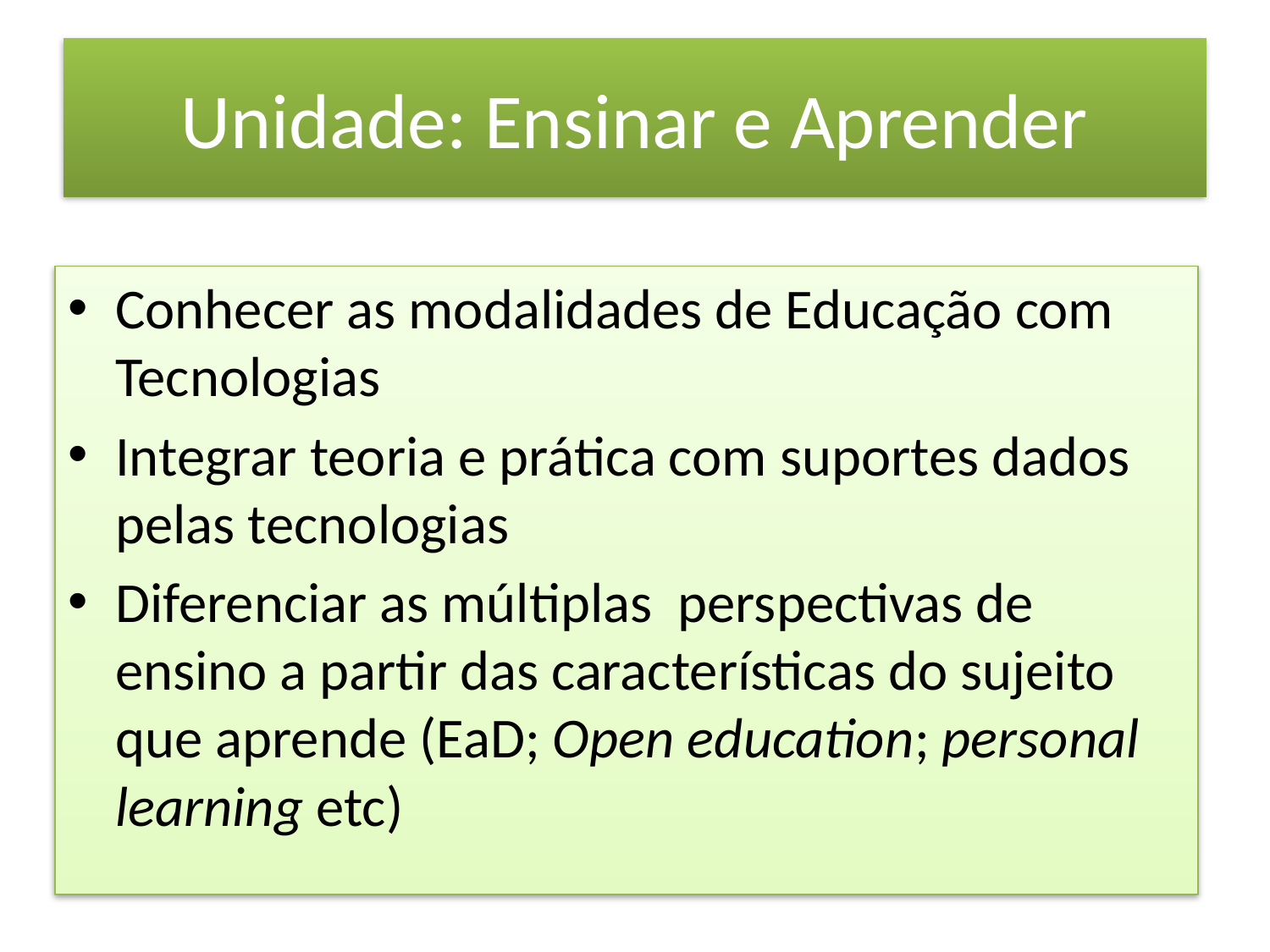

# Unidade: Ensinar e Aprender
Conhecer as modalidades de Educação com Tecnologias
Integrar teoria e prática com suportes dados pelas tecnologias
Diferenciar as múltiplas  perspectivas de ensino a partir das características do sujeito que aprende (EaD; Open education; personal learning etc)